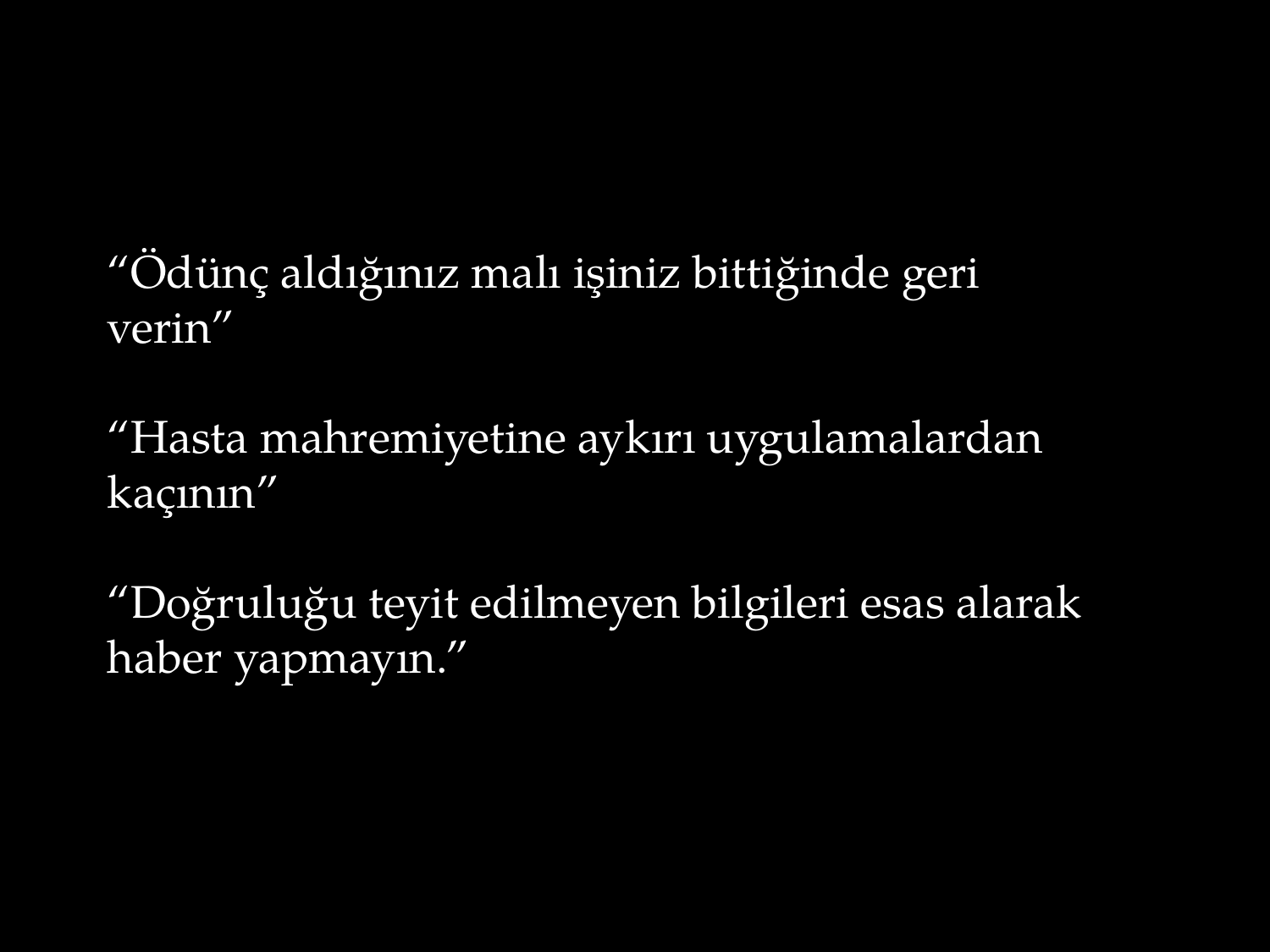

“Ödünç aldığınız malı işiniz bittiğinde geri verin”

“Hasta mahremiyetine aykırı uygulamalardan kaçının”

“Doğruluğu teyit edilmeyen bilgileri esas alarak haber yapmayın.”